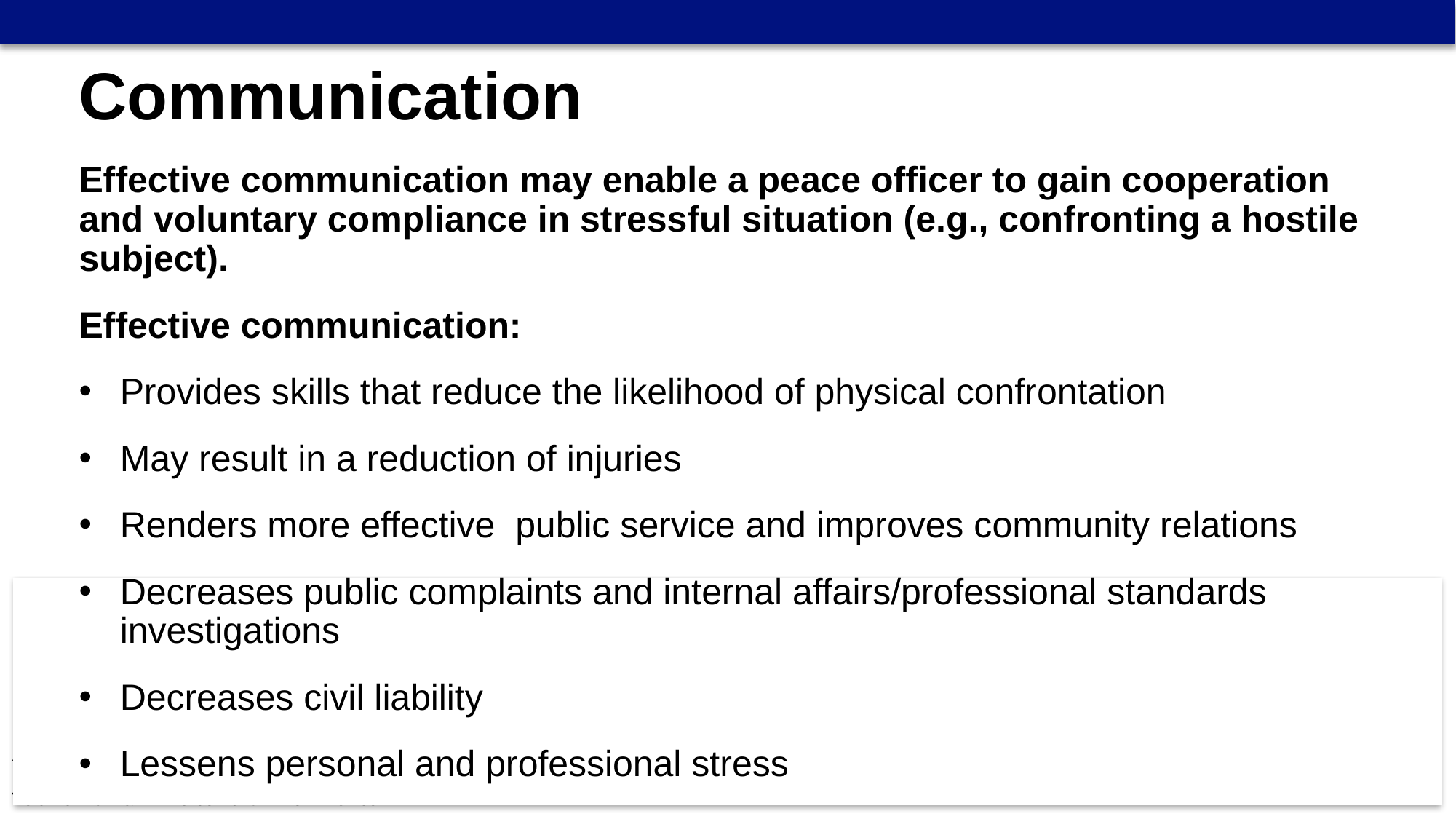

Communication
Effective communication may enable a peace officer to gain cooperation and voluntary compliance in stressful situation (e.g., confronting a hostile subject).
Effective communication:
Provides skills that reduce the likelihood of physical confrontation
May result in a reduction of injuries
Renders more effective  public service and improves community relations
Decreases public complaints and internal affairs/professional standards investigations
Decreases civil liability
Lessens personal and professional stress